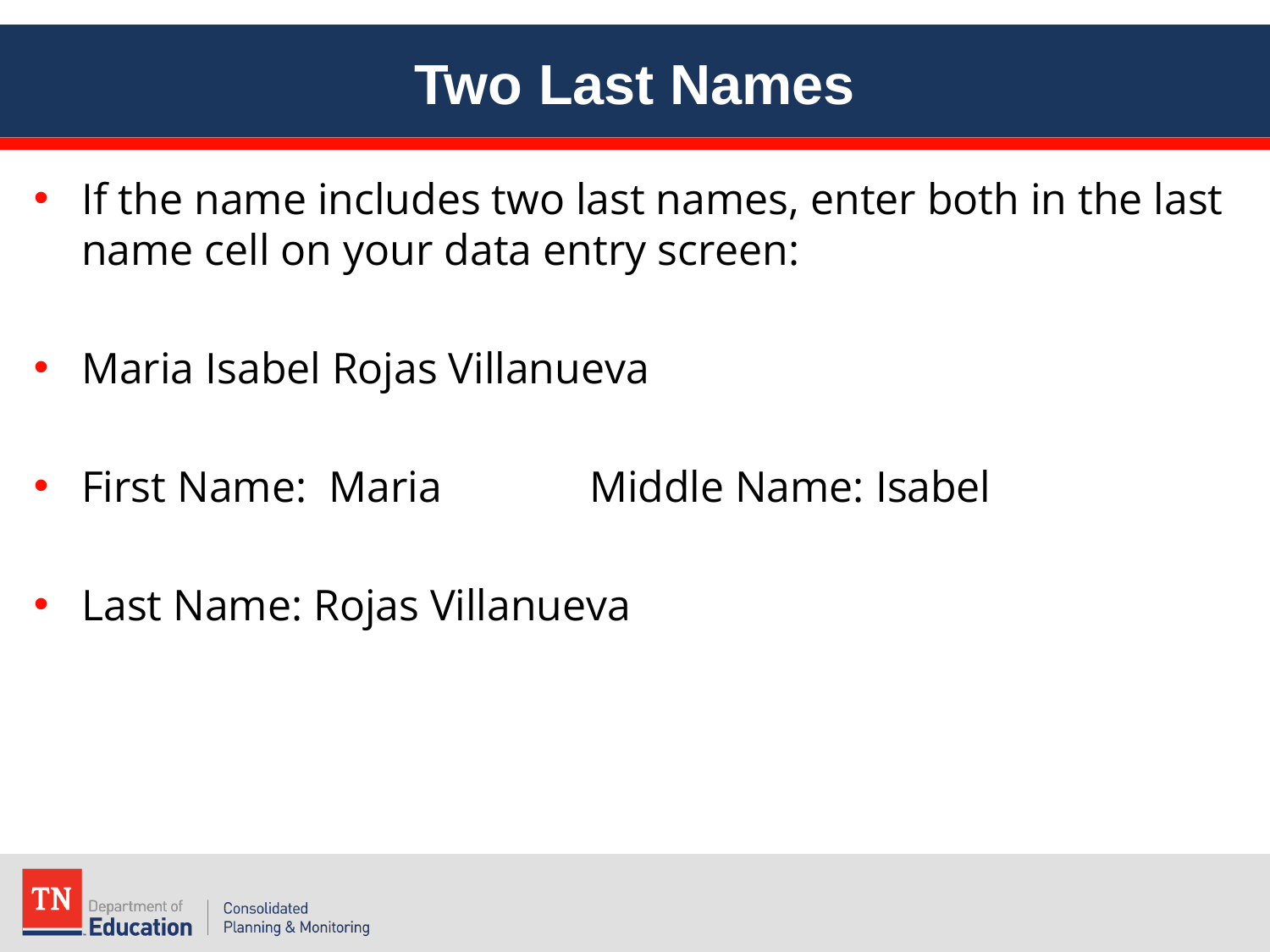

# Two Last Names
If the name includes two last names, enter both in the last name cell on your data entry screen:

Maria Isabel Rojas Villanueva

First Name:  Maria      	Middle Name: Isabel

Last Name: Rojas Villanueva